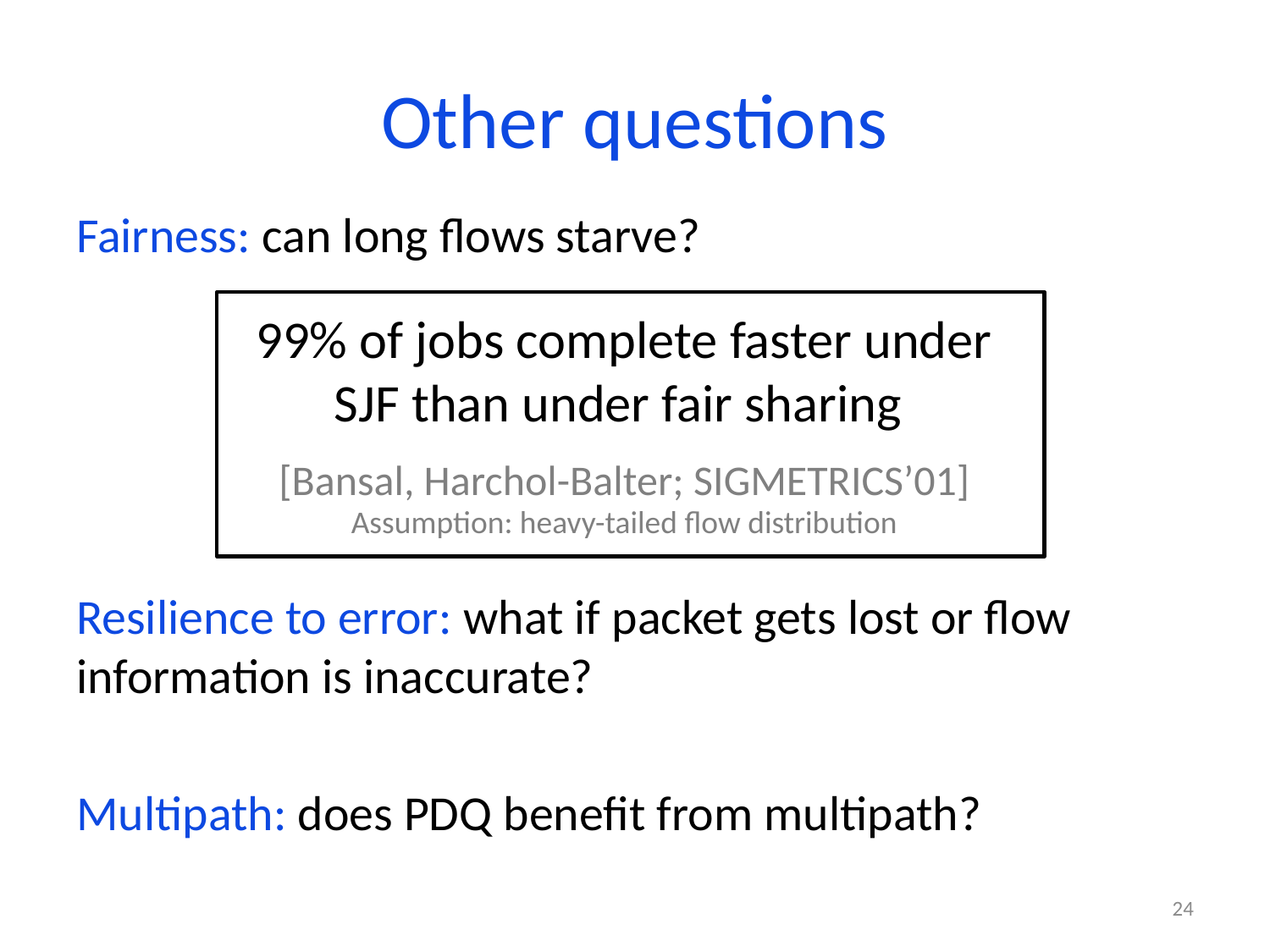

# Other questions
Fairness: can long flows starve?

Resilience to error: what if packet gets lost or flow information is inaccurate?

Multipath: does PDQ benefit from multipath?

99% of jobs complete faster under SJF than under fair sharing

[Bansal, Harchol-Balter; SIGMETRICS’01]
Assumption: heavy-tailed flow distribution
24